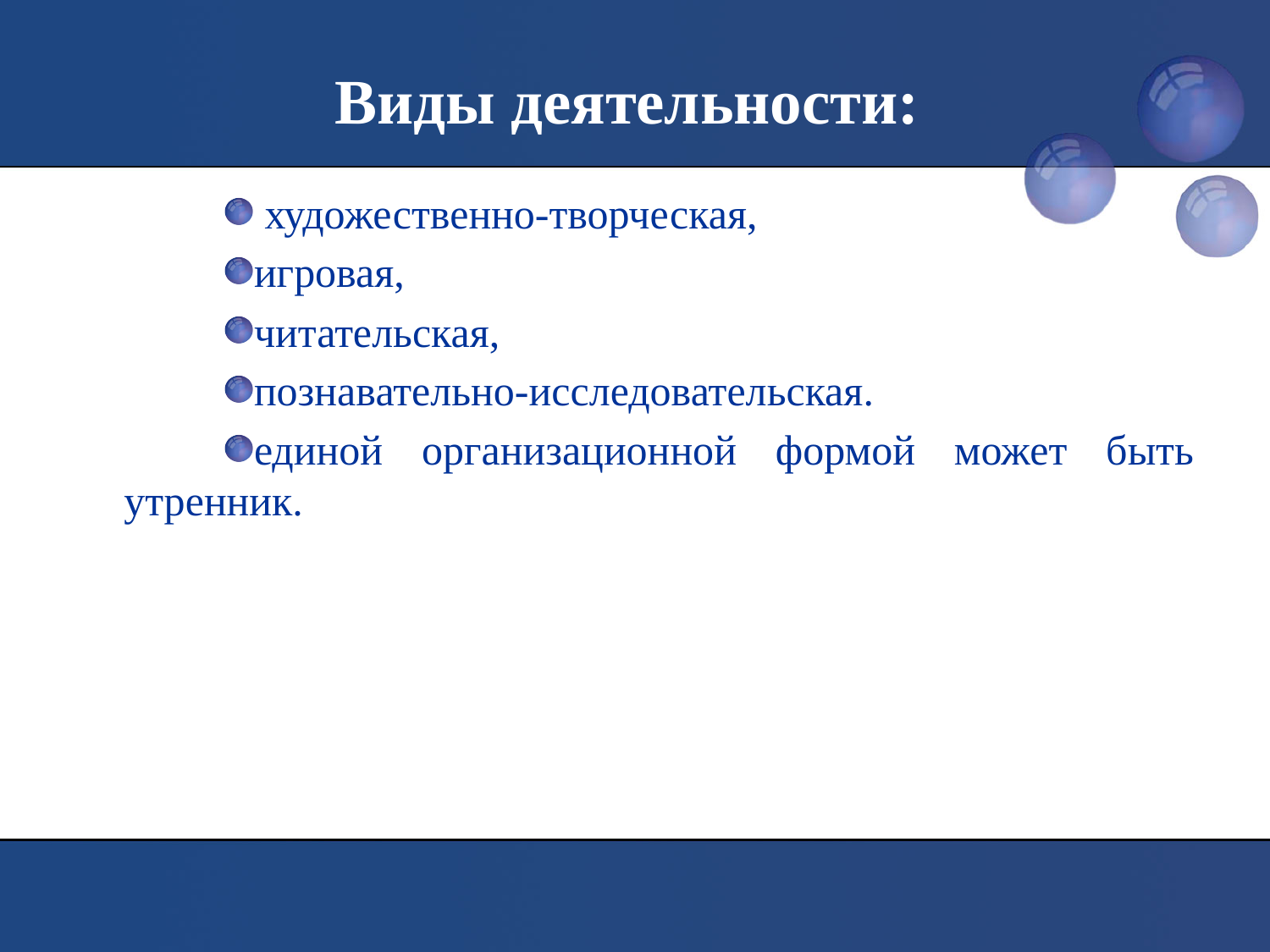

# Виды деятельности:
 художественно-творческая,
игровая,
читательская,
познавательно-исследовательская.
единой организационной формой может быть утренник.